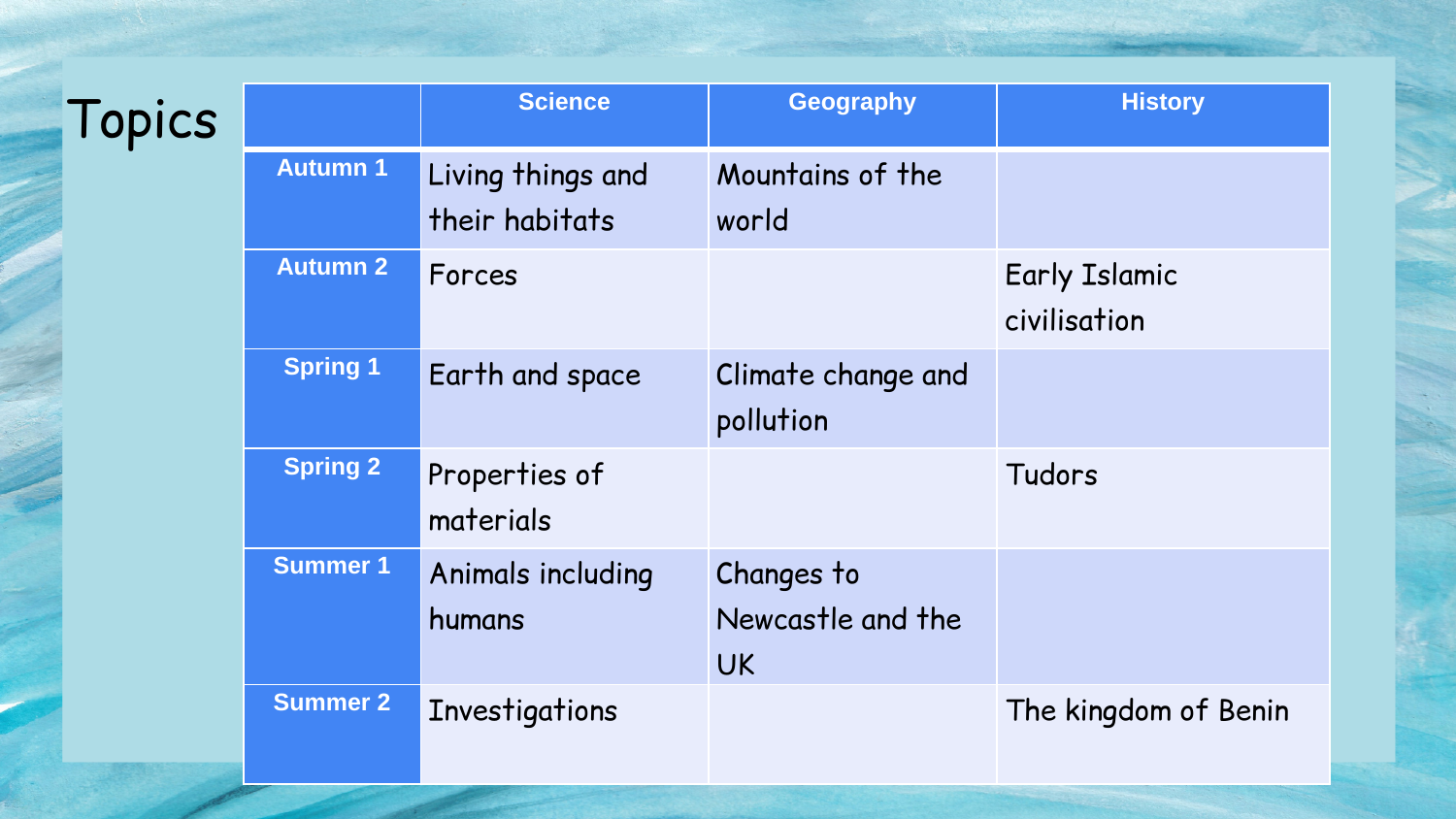

# Topics
|  | Science | Geography | History |
| --- | --- | --- | --- |
| Autumn 1 | Living things and their habitats | Mountains of the world |  |
| Autumn 2 | Forces |  | Early Islamic civilisation |
| Spring 1 | Earth and space | Climate change and pollution |  |
| Spring 2 | Properties of materials |  | Tudors |
| Summer 1 | Animals including humans | Changes to Newcastle and the UK |  |
| Summer 2 | Investigations |  | The kingdom of Benin |